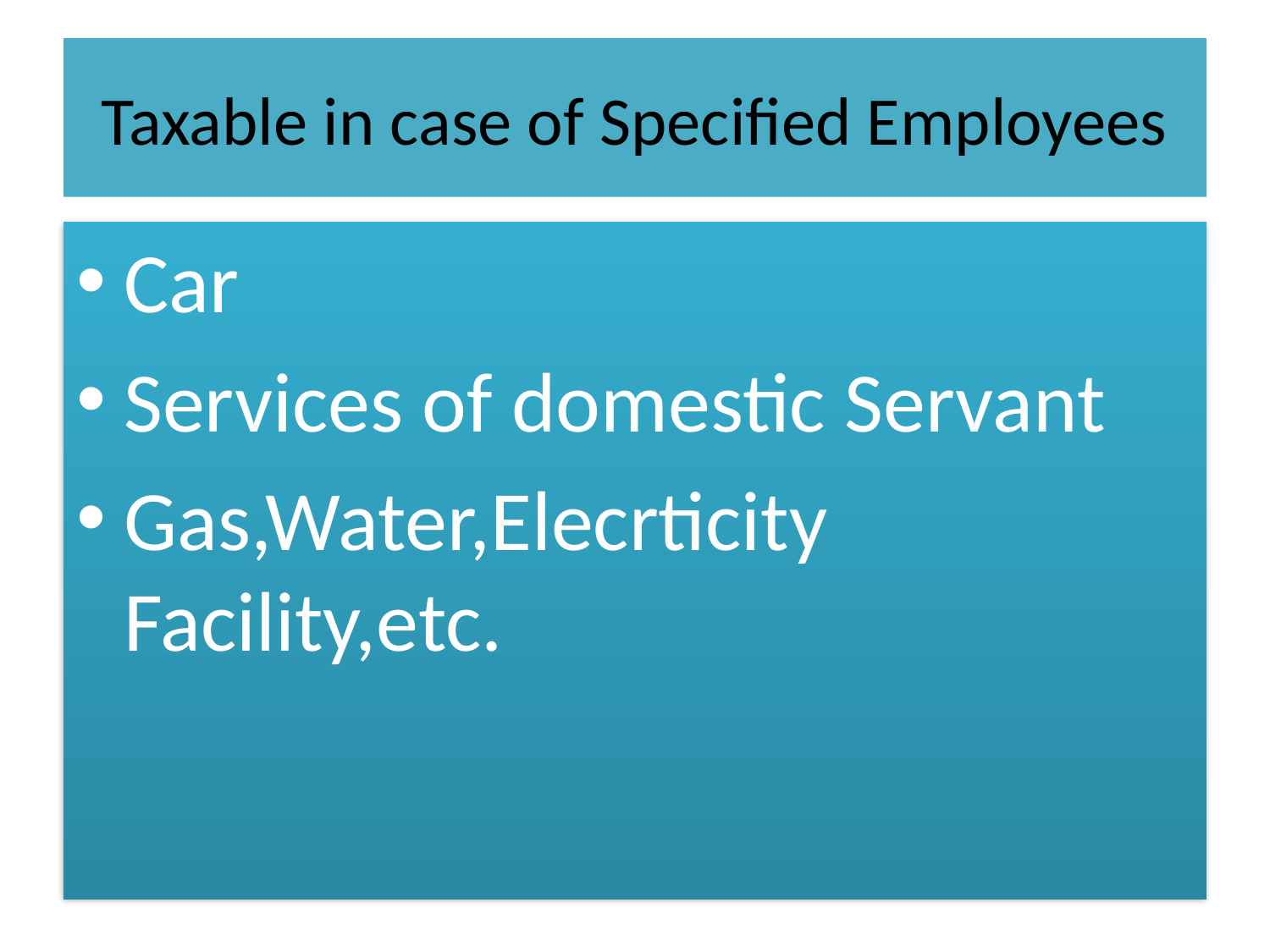

# Taxable in case of Specified Employees
Car
Services of domestic Servant
Gas,Water,Elecrticity Facility,etc.